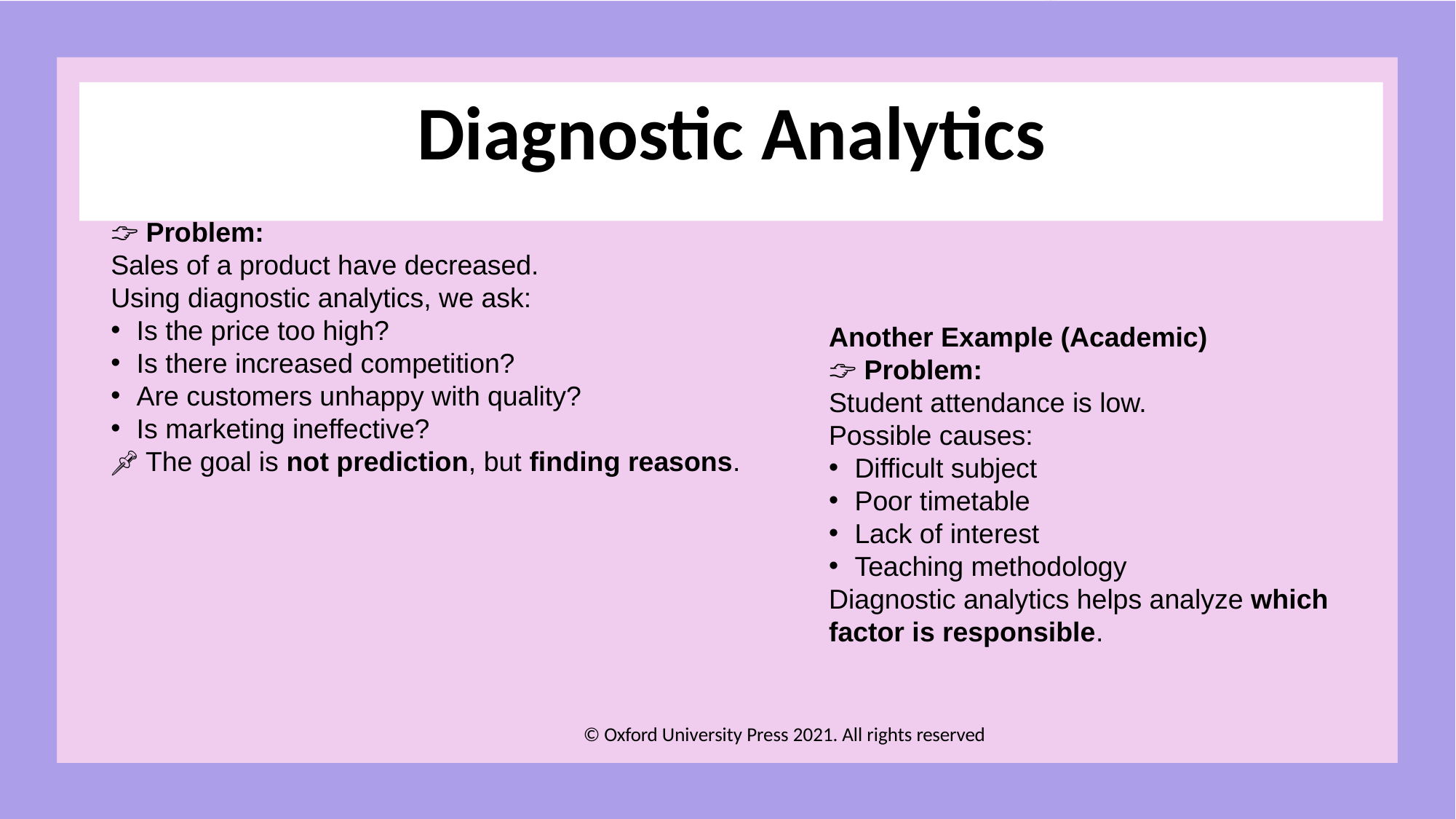

# Diagnostic Analytics
👉 Problem:
Sales of a product have decreased.
Using diagnostic analytics, we ask:
Is the price too high?
Is there increased competition?
Are customers unhappy with quality?
Is marketing ineffective?
📌 The goal is not prediction, but finding reasons.
Another Example (Academic)
👉 Problem:
Student attendance is low.
Possible causes:
Difficult subject
Poor timetable
Lack of interest
Teaching methodology
Diagnostic analytics helps analyze which factor is responsible.
© Oxford University Press 2021. All rights reserved